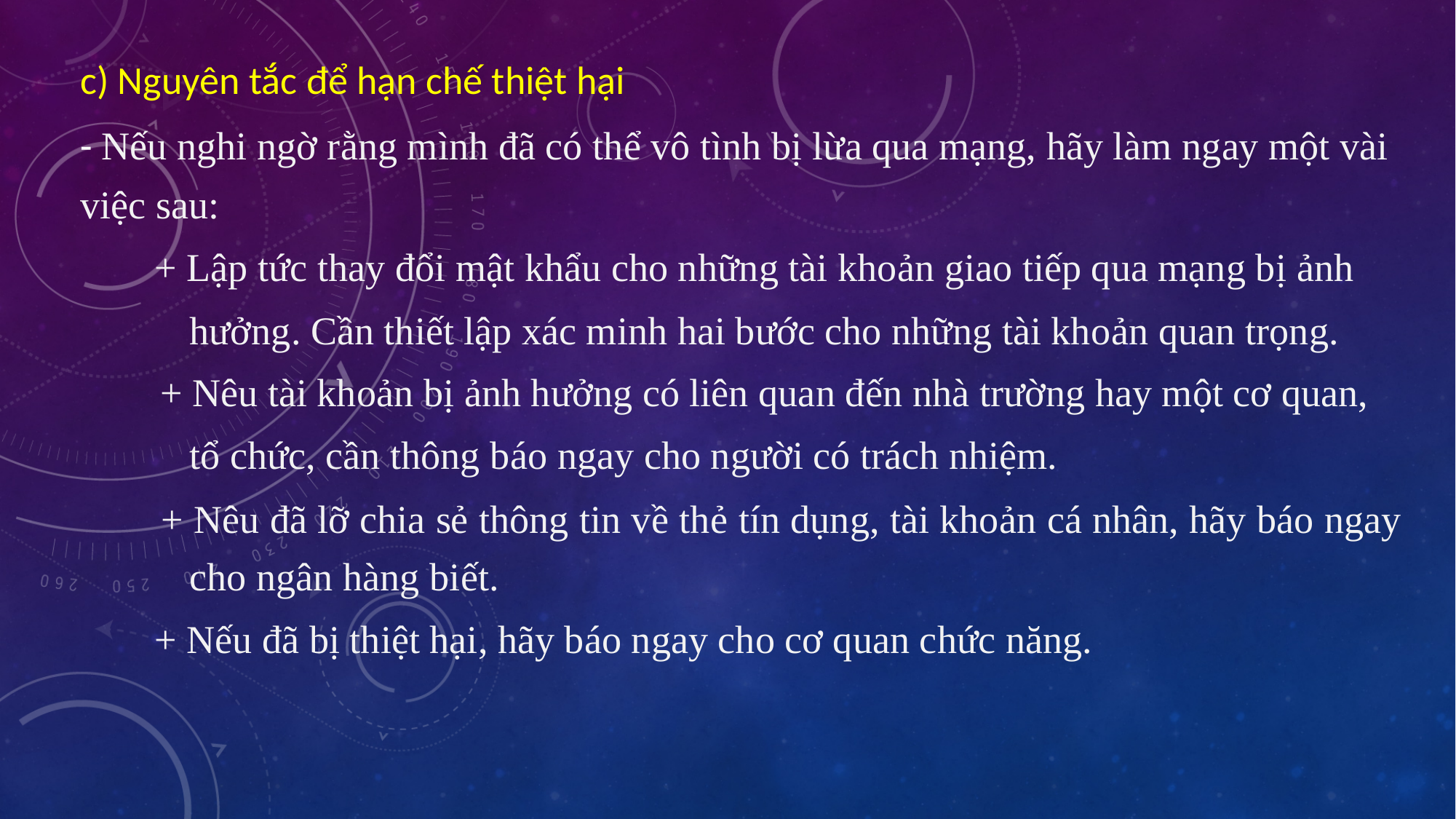

c) Nguyên tắc để hạn chế thiệt hại
- Nếu nghi ngờ rằng mình đã có thể vô tình bị lừa qua mạng, hãy làm ngay một vài việc sau:
+ Lập tức thay đổi mật khẩu cho những tài khoản giao tiếp qua mạng bị ảnh
	hưởng. Cần thiết lập xác minh hai bước cho những tài khoản quan trọng.
	+ Nêu tài khoản bị ảnh hưởng có liên quan đến nhà trường hay một cơ quan,
		tổ chức, cần thông báo ngay cho người có trách nhiệm.
	+ Nêu đã lỡ chia sẻ thông tin về thẻ tín dụng, tài khoản cá nhân, hãy báo ngay 		cho ngân hàng biết.
+ Nếu đã bị thiệt hại, hãy báo ngay cho cơ quan chức năng.